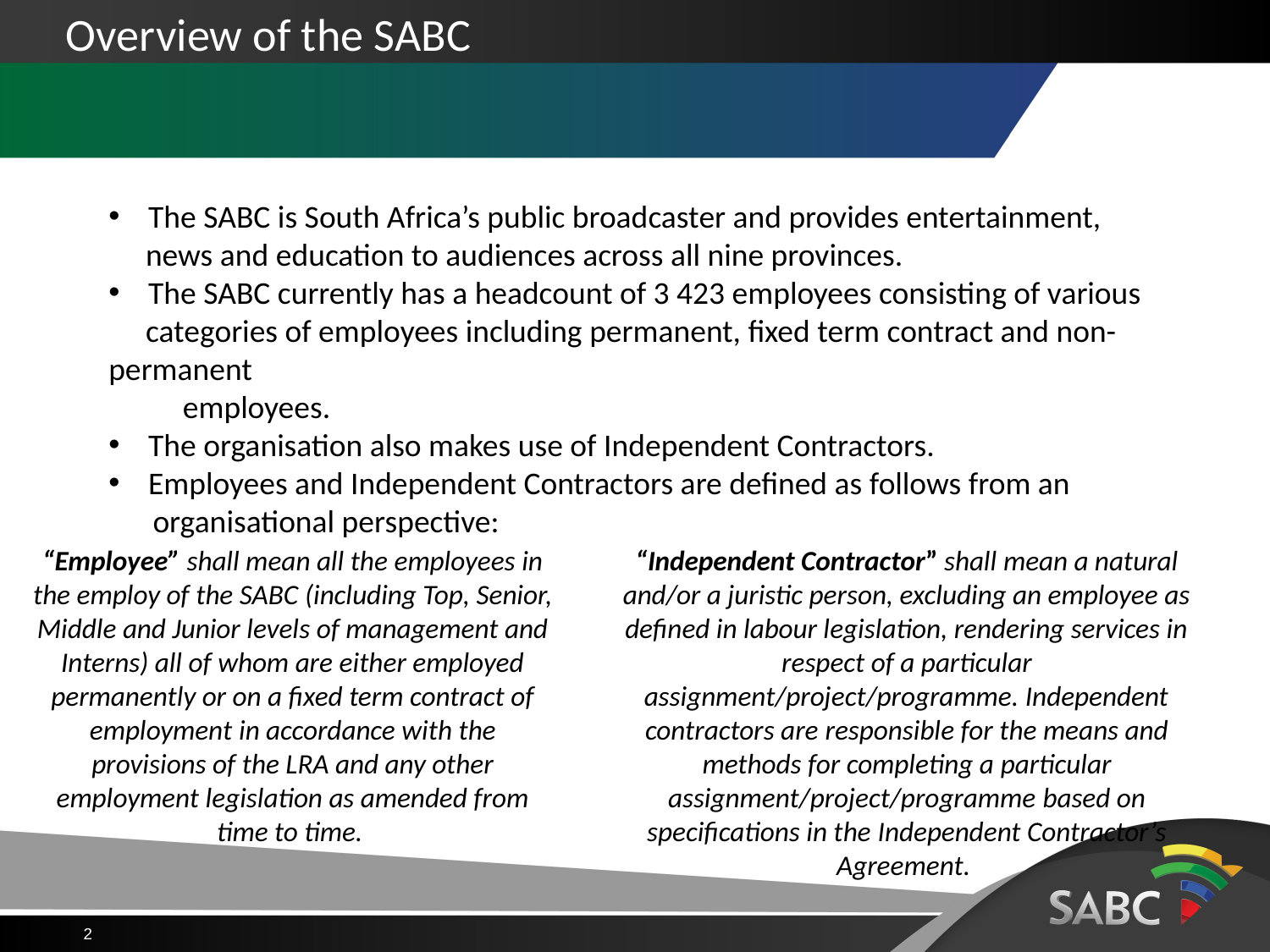

# Overview of the SABC
The SABC is South Africa’s public broadcaster and provides entertainment,
news and education to audiences across all nine provinces.
The SABC currently has a headcount of 3 423 employees consisting of various
categories of employees including permanent, fixed term contract and non-permanent
employees.
The organisation also makes use of Independent Contractors.
Employees and Independent Contractors are defined as follows from an
 organisational perspective:

“Employee” shall mean all the employees in the employ of the SABC (including Top, Senior, Middle and Junior levels of management and Interns) all of whom are either employed permanently or on a fixed term contract of employment in accordance with the provisions of the LRA and any other employment legislation as amended from time to time.
“Independent Contractor” shall mean a natural and/or a juristic person, excluding an employee as defined in labour legislation, rendering services in respect of a particular assignment/project/programme. Independent contractors are responsible for the means and methods for completing a particular assignment/project/programme based on specifications in the Independent Contractor’s Agreement.
2